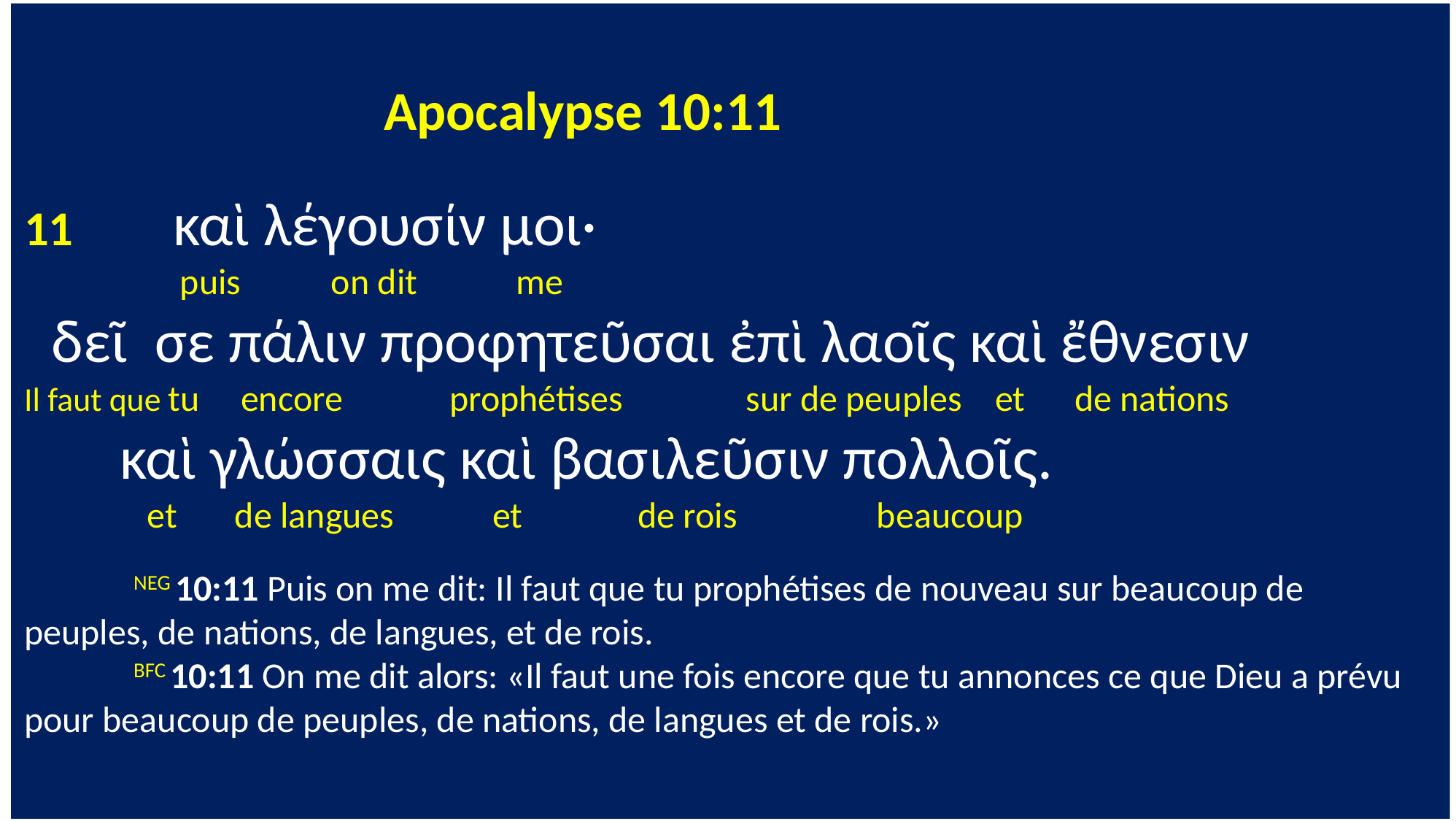

Apocalypse 10:11

11         καὶ λέγουσίν μοι·
                   puis           on dit            me
  δεῖ  σε πάλιν προφητεῦσαι ἐπὶ λαοῖς καὶ ἔθνεσιν
Il faut que tu     encore             prophétises               sur de peuples    et      de nations
       καὶ γλώσσαις καὶ βασιλεῦσιν πολλοῖς.
               et       de langues            et              de rois                 beaucoup

	NEG 10:11 Puis on me dit: Il faut que tu prophétises de nouveau sur beaucoup de peuples, de nations, de langues, et de rois.
	BFC 10:11 On me dit alors: «Il faut une fois encore que tu annonces ce que Dieu a prévu pour beaucoup de peuples, de nations, de langues et de rois.»